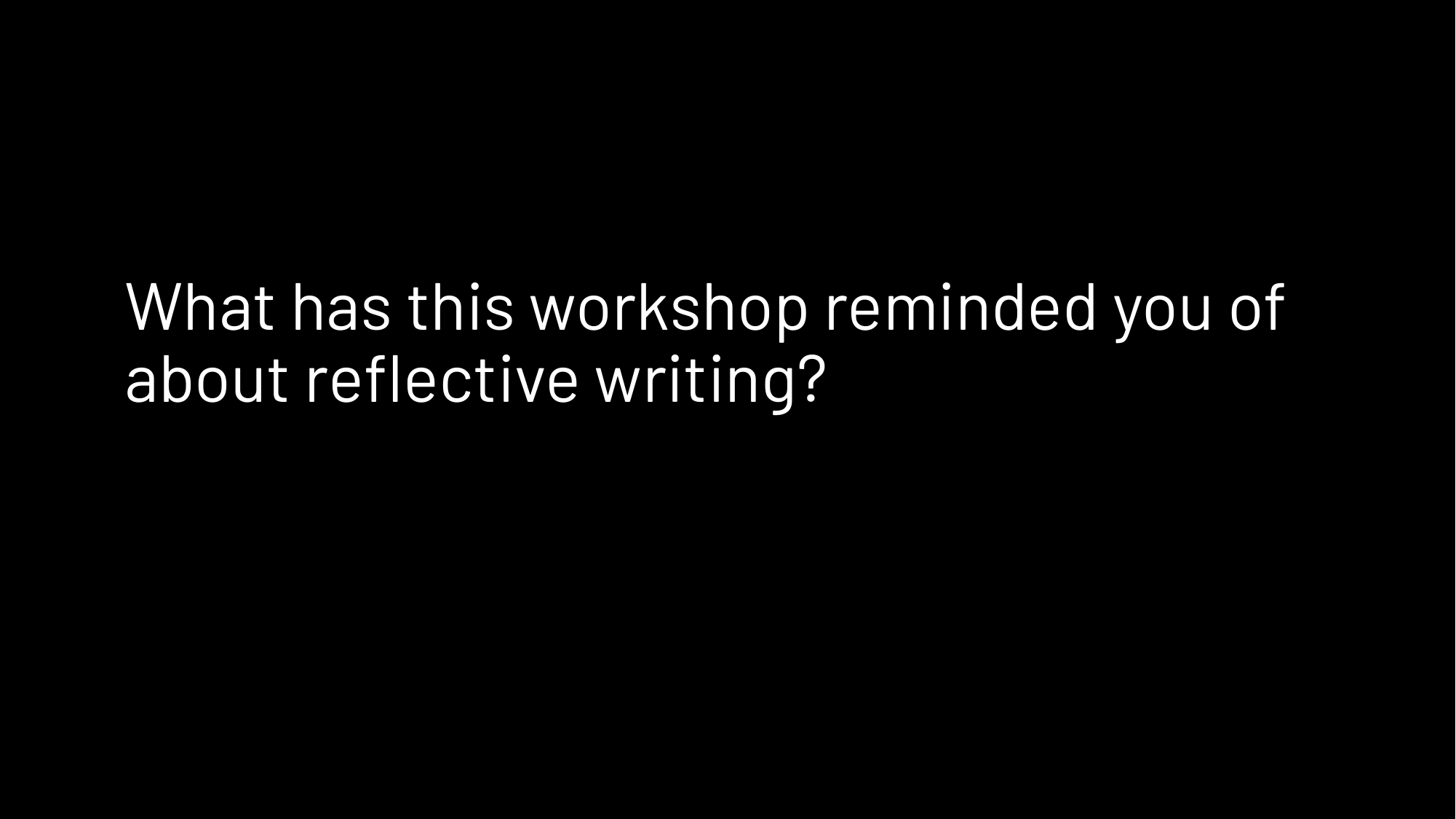

# What has this workshop reminded you of about reflective writing?